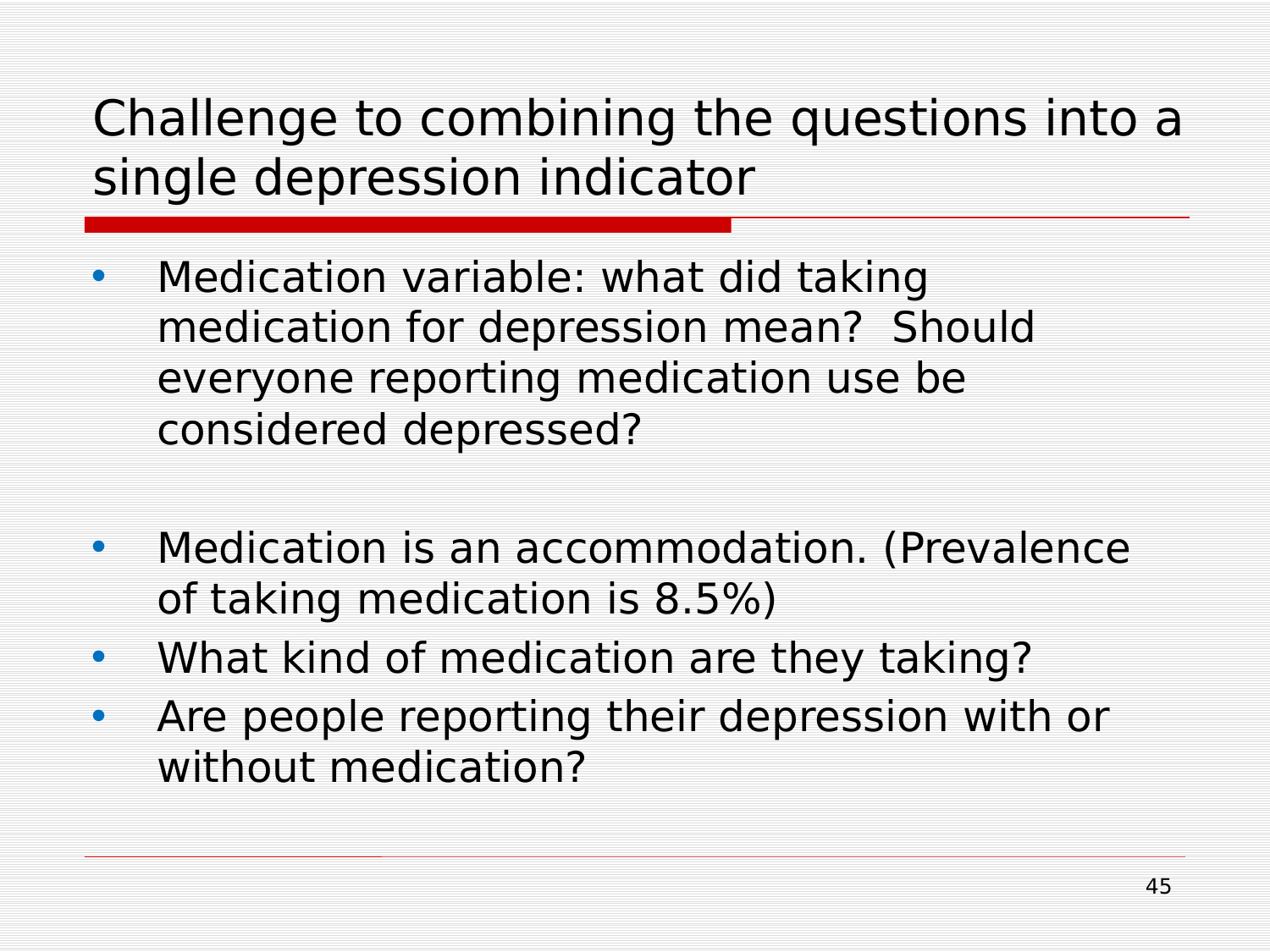

# Challenge to combining the questions into a single depression indicator
Medication variable: what did taking medication for depression mean?  Should everyone reporting medication use be considered depressed?

Medication is an accommodation. (Prevalence of taking medication is 8.5%)
What kind of medication are they taking?
Are people reporting their depression with or without medication?
45